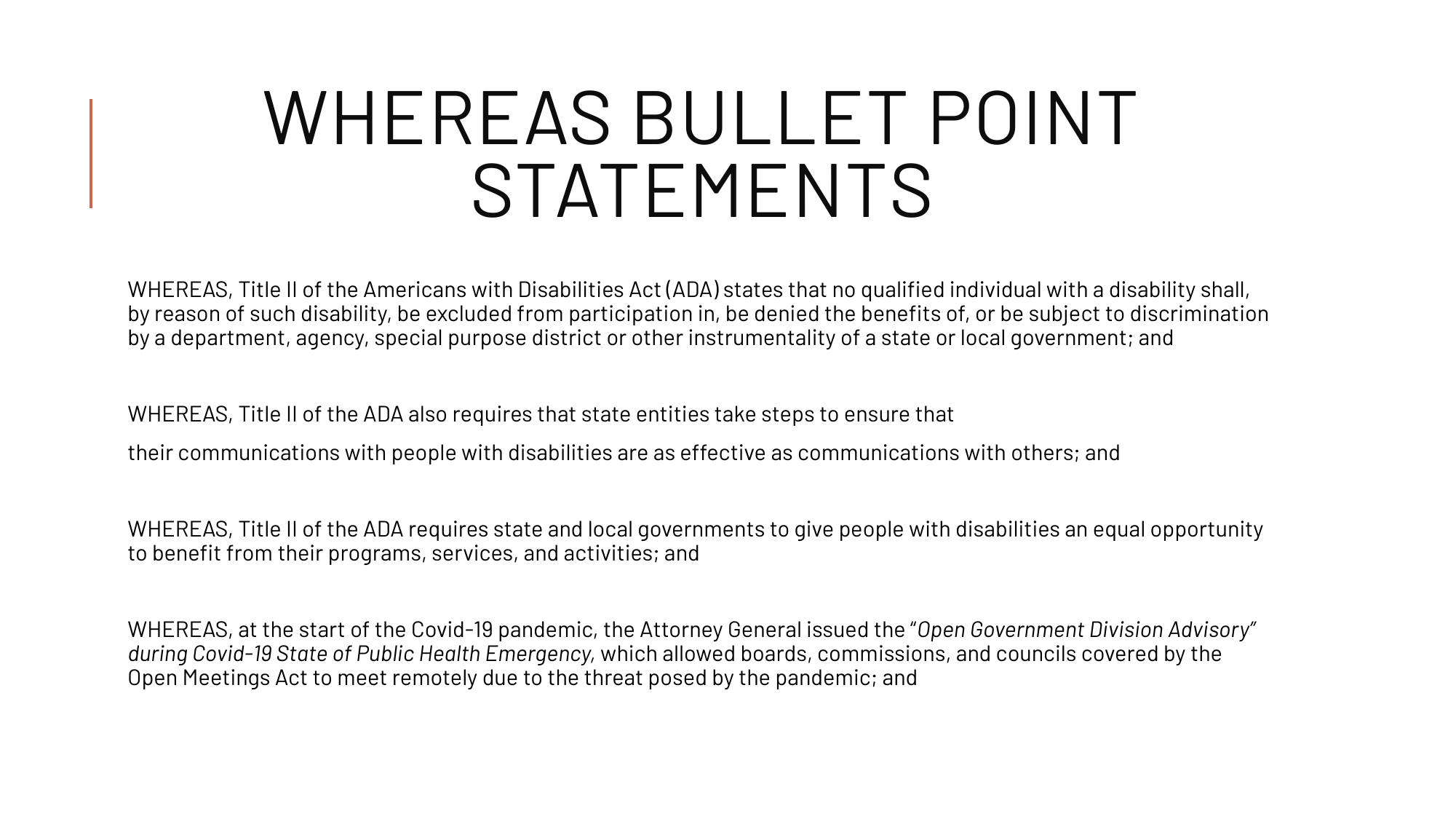

# WHEREAS BULLET POINT STATEMENTS
WHEREAS, Title II of the Americans with Disabilities Act (ADA) states that no qualified individual with a disability shall, by reason of such disability, be excluded from participation in, be denied the benefits of, or be subject to discrimination by a department, agency, special purpose district or other instrumentality of a state or local government; and

WHEREAS, Title II of the ADA also requires that state entities take steps to ensure that
their communications with people with disabilities are as effective as communications with others; and

WHEREAS, Title II of the ADA requires state and local governments to give people with disabilities an equal opportunity to benefit from their programs, services, and activities; and

WHEREAS, at the start of the Covid-19 pandemic, the Attorney General issued the “Open Government Division Advisory” during Covid-19 State of Public Health Emergency, which allowed boards, commissions, and councils covered by the Open Meetings Act to meet remotely due to the threat posed by the pandemic; and